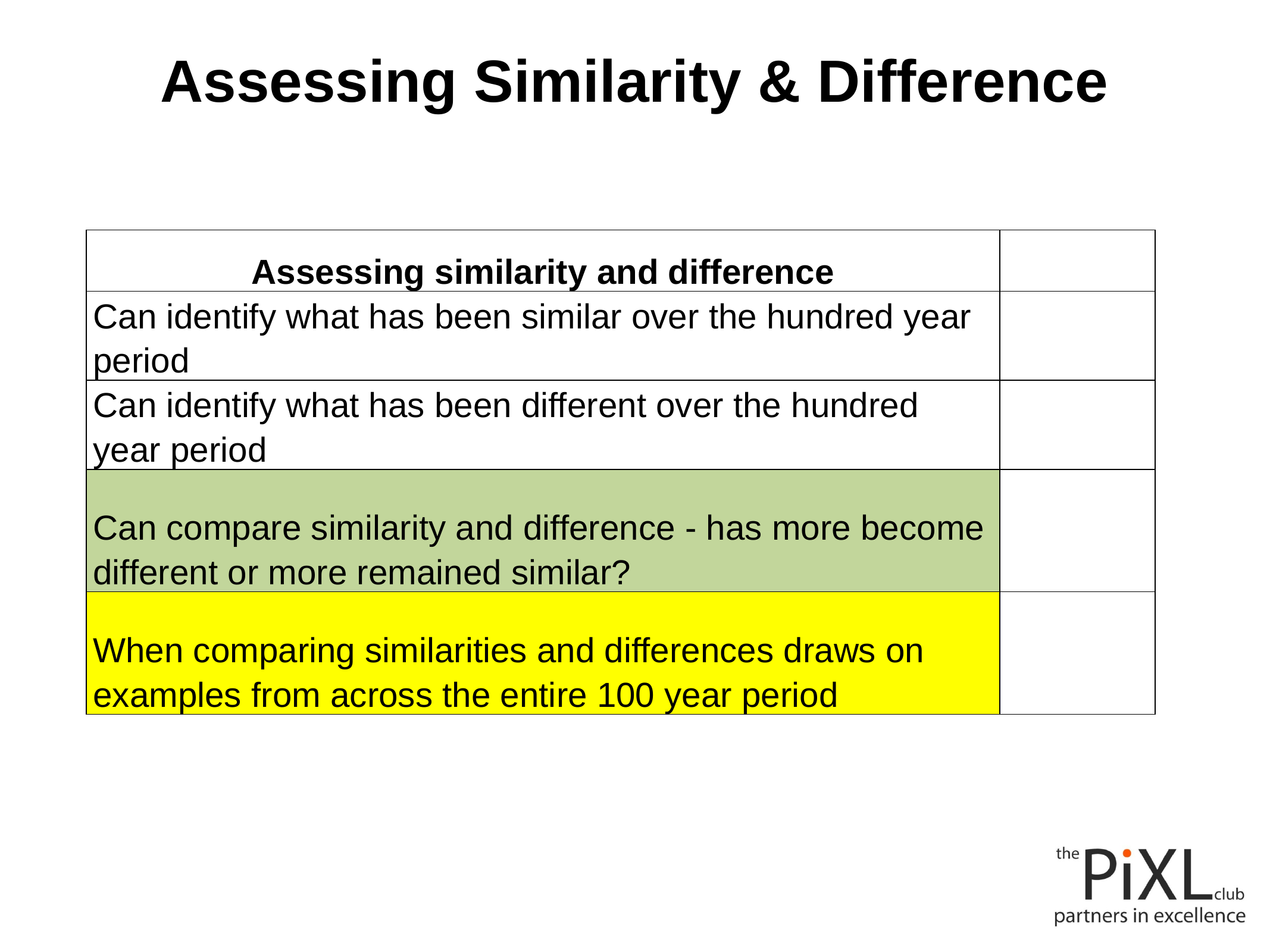

# Assessing Similarity & Difference
| Assessing similarity and difference |  |
| --- | --- |
| Can identify what has been similar over the hundred year period |  |
| Can identify what has been different over the hundred year period |  |
| Can compare similarity and difference - has more become different or more remained similar? |  |
| When comparing similarities and differences draws on examples from across the entire 100 year period |  |